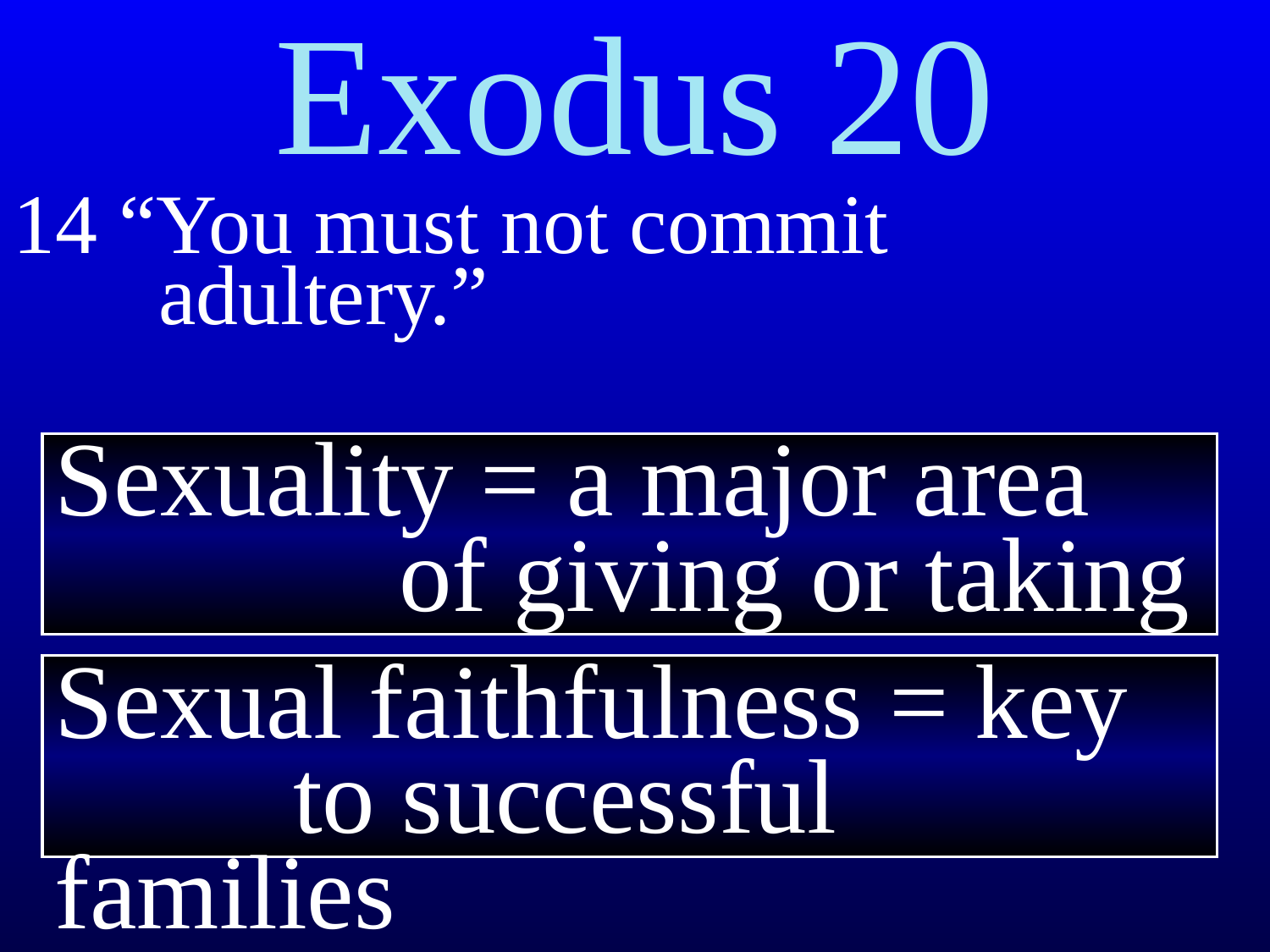

Exodus 20
14 “You must not commit
     adultery.”
Sexuality = a major area
             of giving or taking
Sexual faithfulness = key
         to successful families